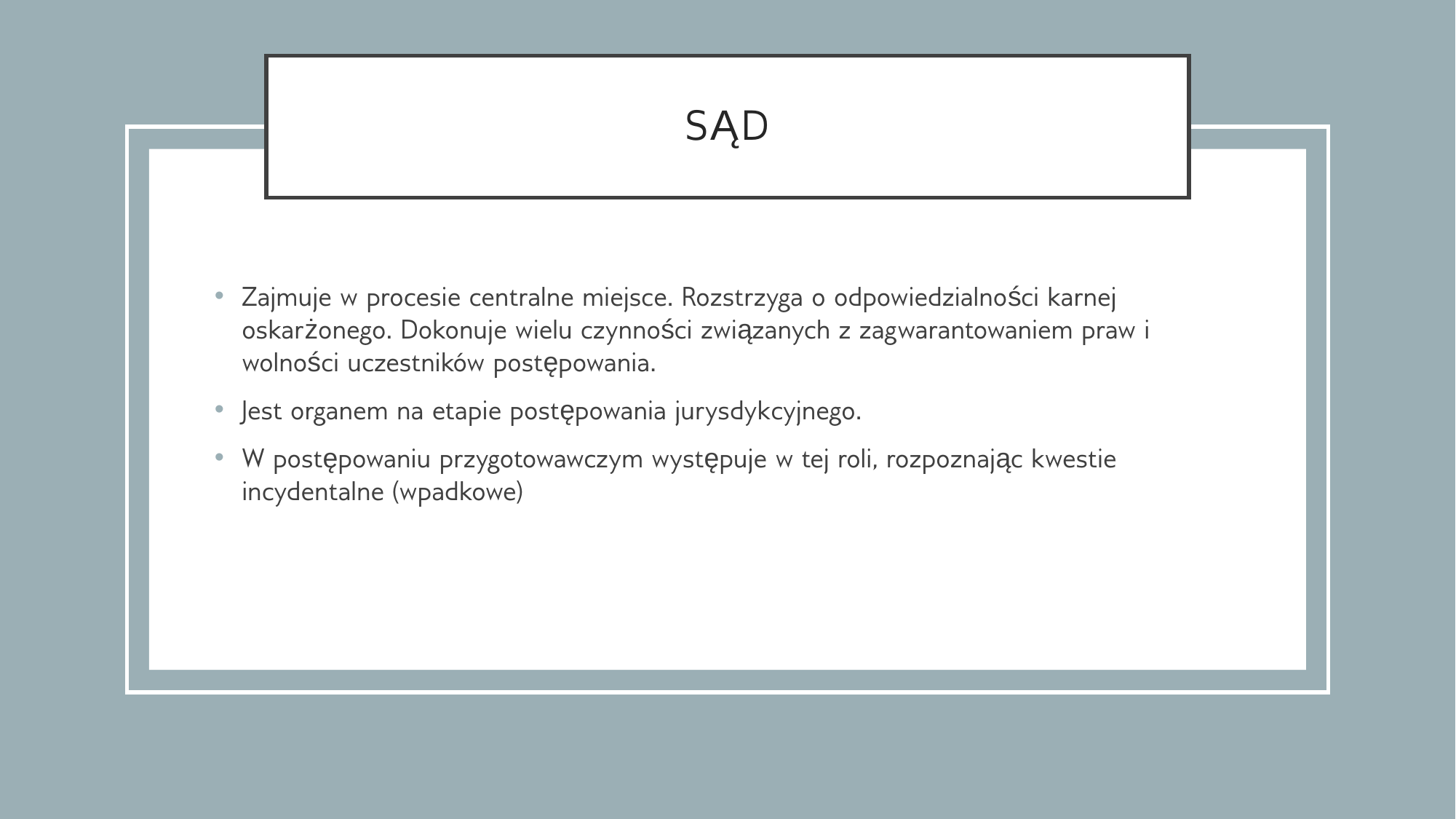

# Sąd

Zajmuje w procesie centralne miejsce. Rozstrzyga o odpowiedzialności karnej oskarżonego. Dokonuje wielu czynności związanych z zagwarantowaniem praw i wolności uczestników postępowania.
Jest organem na etapie postępowania jurysdykcyjnego.
W postępowaniu przygotowawczym występuje w tej roli, rozpoznając kwestie incydentalne (wpadkowe)